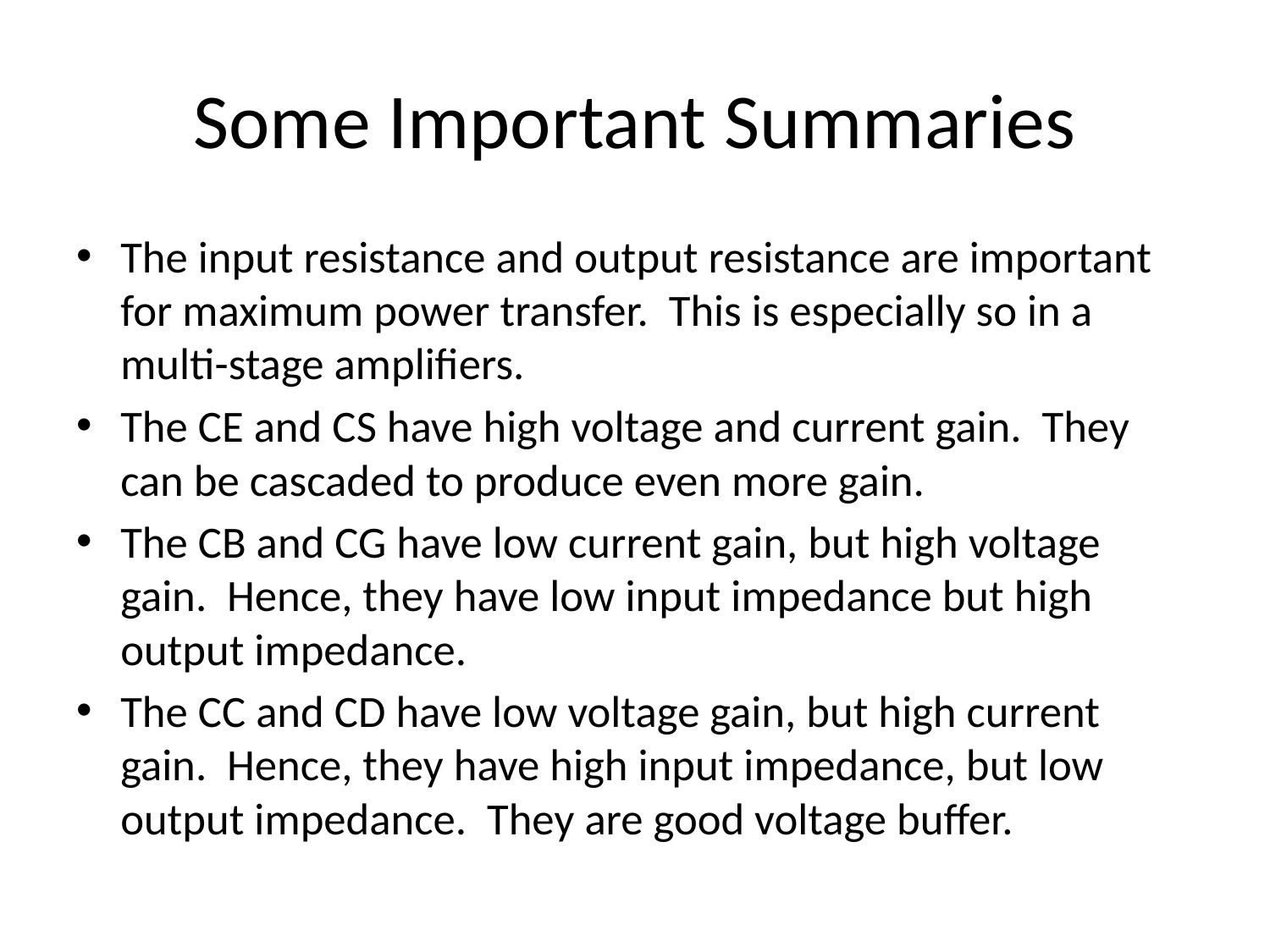

# Some Important Summaries
The input resistance and output resistance are important for maximum power transfer.  This is especially so in a multi-stage amplifiers.
The CE and CS have high voltage and current gain.  They can be cascaded to produce even more gain.
The CB and CG have low current gain, but high voltage gain.  Hence, they have low input impedance but high output impedance.
The CC and CD have low voltage gain, but high current gain.  Hence, they have high input impedance, but low output impedance.  They are good voltage buffer.